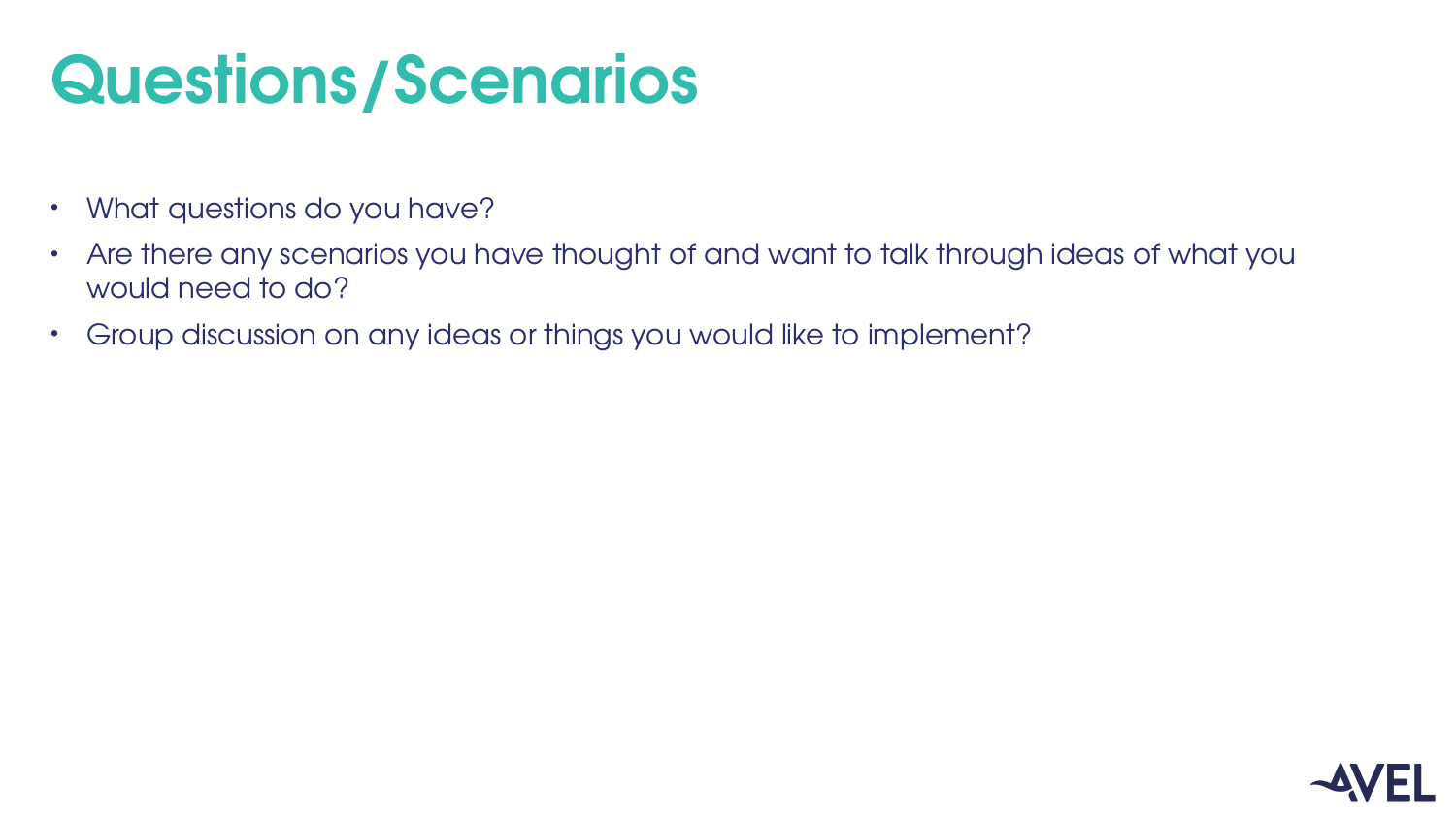

# Questions/Scenarios
What questions do you have?
Are there any scenarios you have thought of and want to talk through ideas of what you would need to do?
Group discussion on any ideas or things you would like to implement?